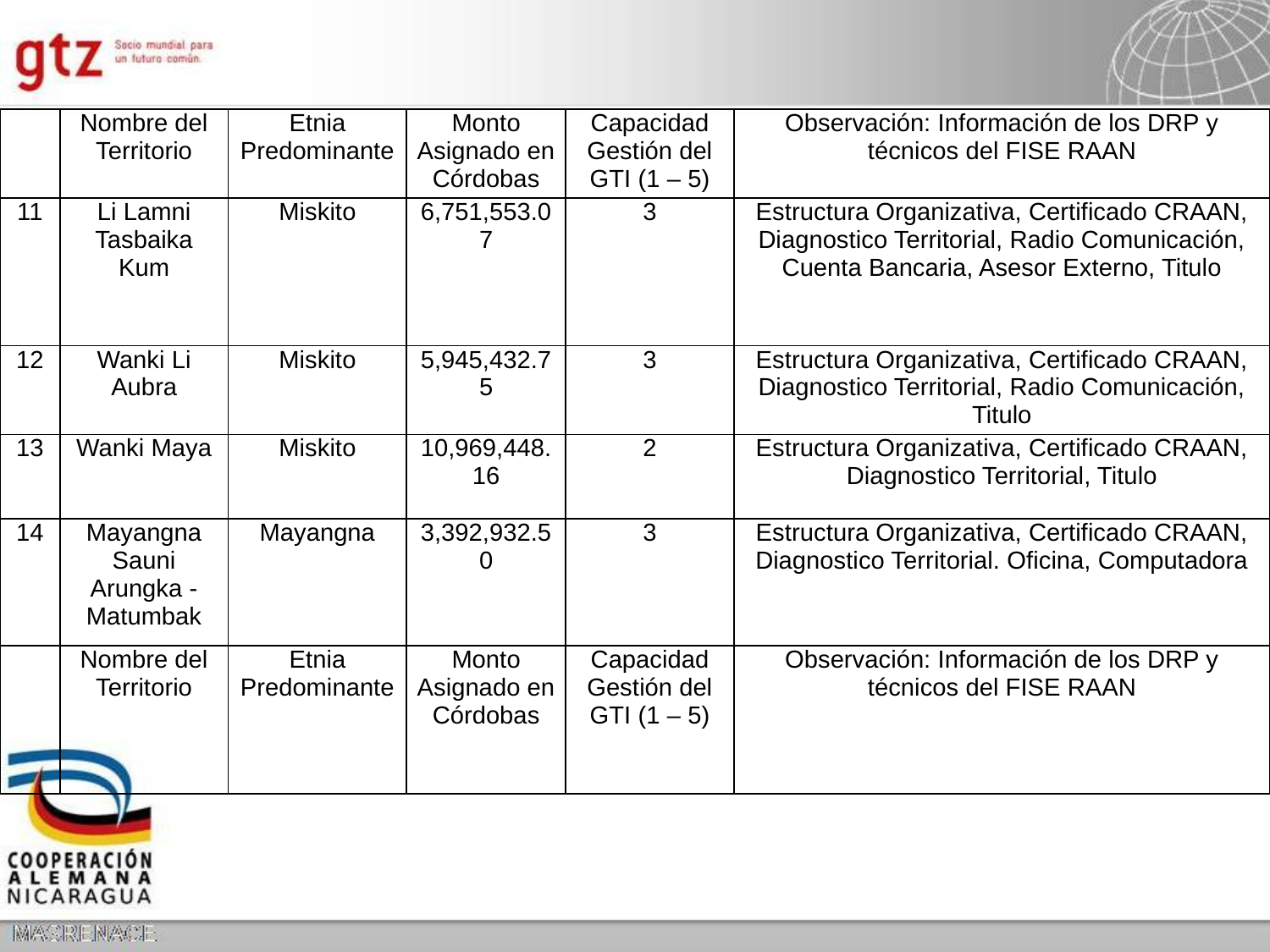

|  | Nombre del Territorio | Etnia Predominante | Monto Asignado en Córdobas | Capacidad Gestión del GTI (1 – 5) | Observación: Información de los DRP y técnicos del FISE RAAN |
| --- | --- | --- | --- | --- | --- |
| 11 | Li Lamni Tasbaika Kum | Miskito | 6,751,553.07 | 3 | Estructura Organizativa, Certificado CRAAN, Diagnostico Territorial, Radio Comunicación, Cuenta Bancaria, Asesor Externo, Titulo |
| 12 | Wanki Li Aubra | Miskito | 5,945,432.75 | 3 | Estructura Organizativa, Certificado CRAAN, Diagnostico Territorial, Radio Comunicación, Titulo |
| 13 | Wanki Maya | Miskito | 10,969,448.16 | 2 | Estructura Organizativa, Certificado CRAAN, Diagnostico Territorial, Titulo |
| 14 | Mayangna Sauni Arungka - Matumbak | Mayangna | 3,392,932.50 | 3 | Estructura Organizativa, Certificado CRAAN, Diagnostico Territorial. Oficina, Computadora |
|  | Nombre del Territorio | Etnia Predominante | Monto Asignado en Córdobas | Capacidad Gestión del GTI (1 – 5) | Observación: Información de los DRP y técnicos del FISE RAAN |